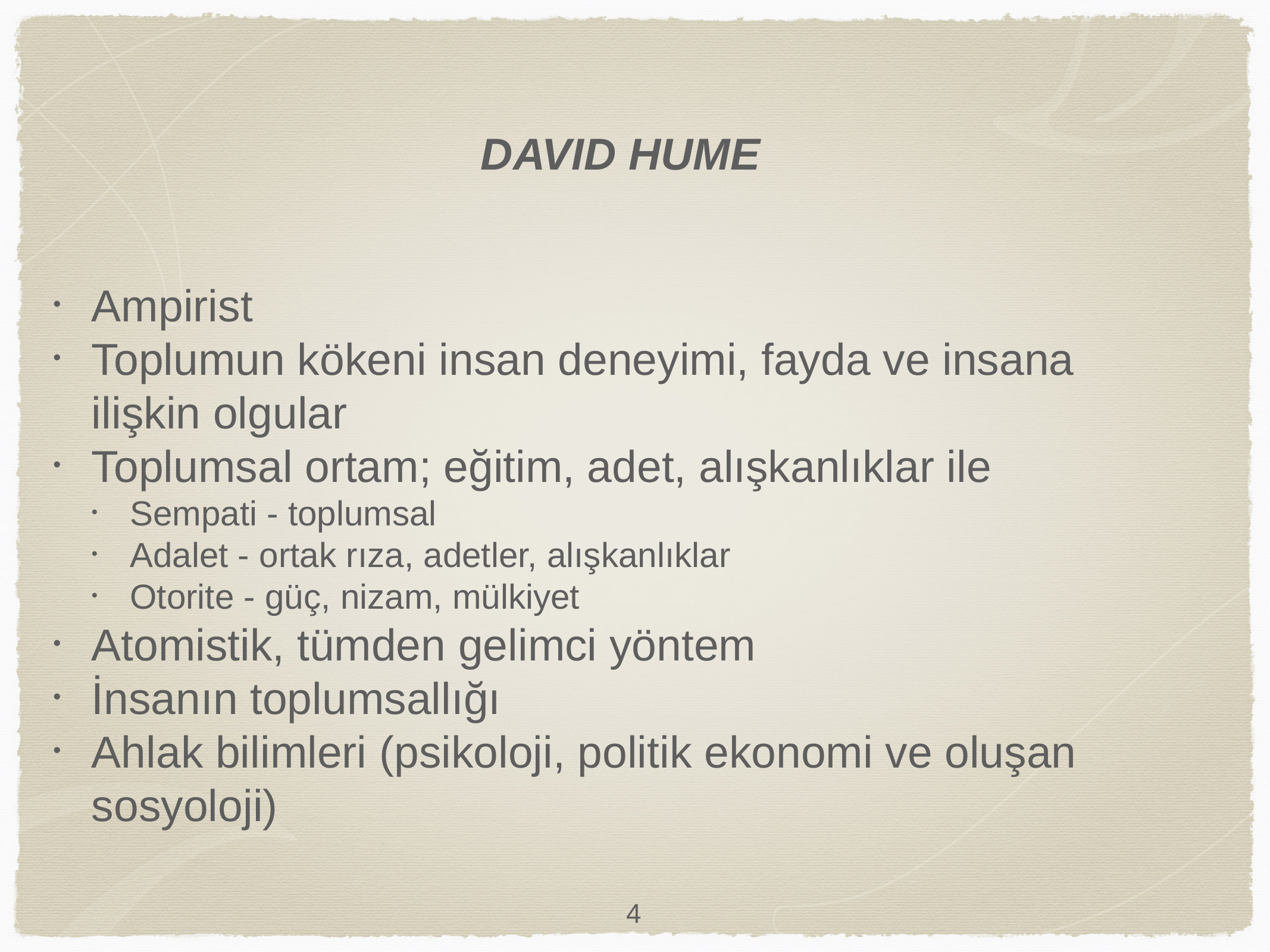

DAVID HUME

Ampirist
Toplumun kökeni insan deneyimi, fayda ve insana ilişkin olgular
Toplumsal ortam; eğitim, adet, alışkanlıklar ile
Sempati - toplumsal
Adalet - ortak rıza, adetler, alışkanlıklar
Otorite - güç, nizam, mülkiyet
Atomistik, tümden gelimci yöntem
İnsanın toplumsallığı
Ahlak bilimleri (psikoloji, politik ekonomi ve oluşan sosyoloji)
4